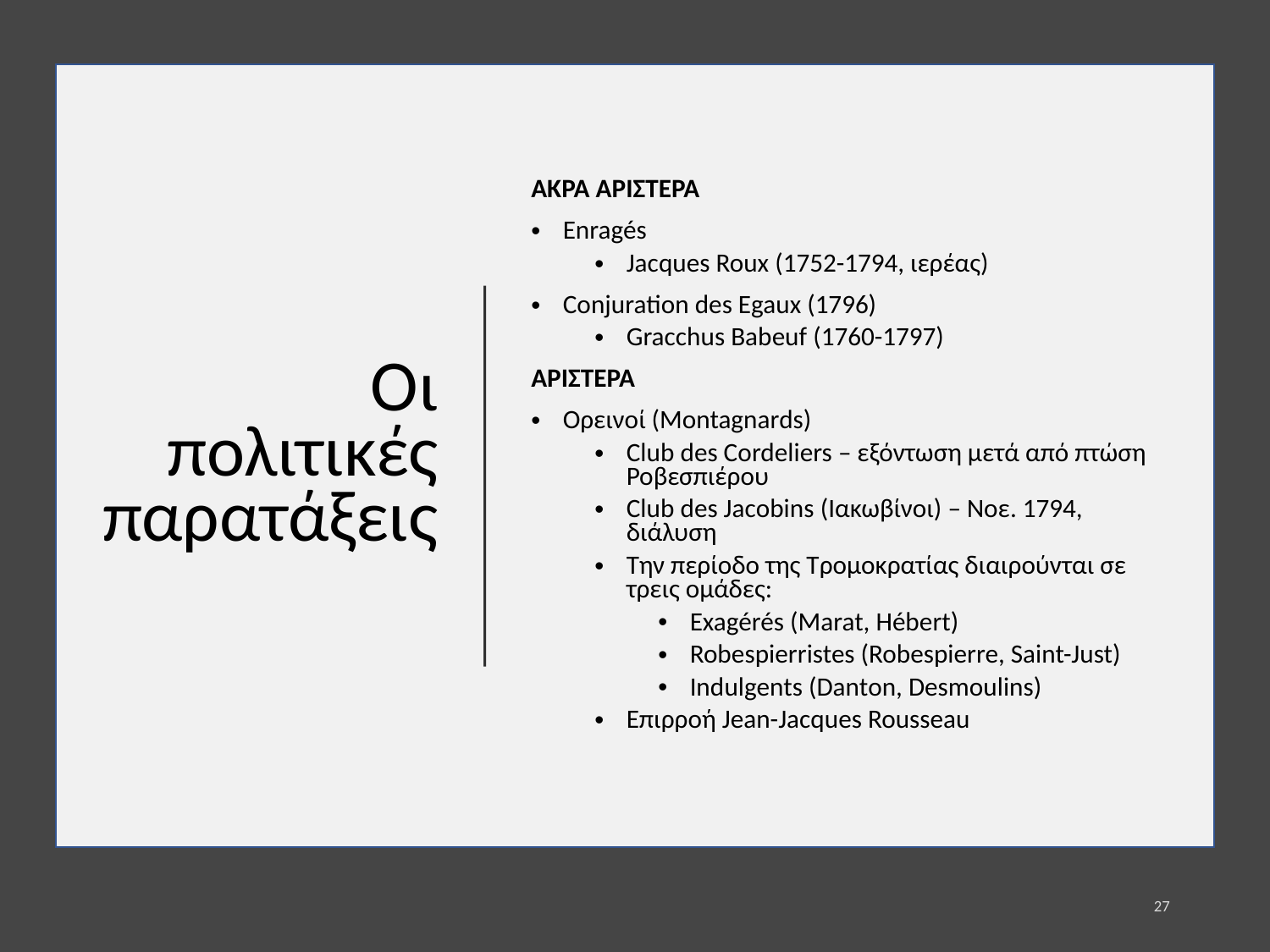

# Οι πολιτικές παρατάξεις
ΑΚΡΑ ΑΡΙΣΤΕΡΑ
Enragés
Jacques Roux (1752-1794, ιερέας)
Conjuration des Egaux (1796)
Gracchus Babeuf (1760-1797)
ΑΡΙΣΤΕΡΑ
Ορεινοί (Montagnards)
Club des Cordeliers – εξόντωση μετά από πτώση Ροβεσπιέρου
Club des Jacobins (Ιακωβίνοι) – Νοε. 1794, διάλυση
Την περίοδο της Τρομοκρατίας διαιρούνται σε τρεις ομάδες:
Exagérés (Marat, Hébert)
Robespierristes (Robespierre, Saint-Just)
Indulgents (Danton, Desmoulins)
Επιρροή Jean-Jacques Rousseau
27